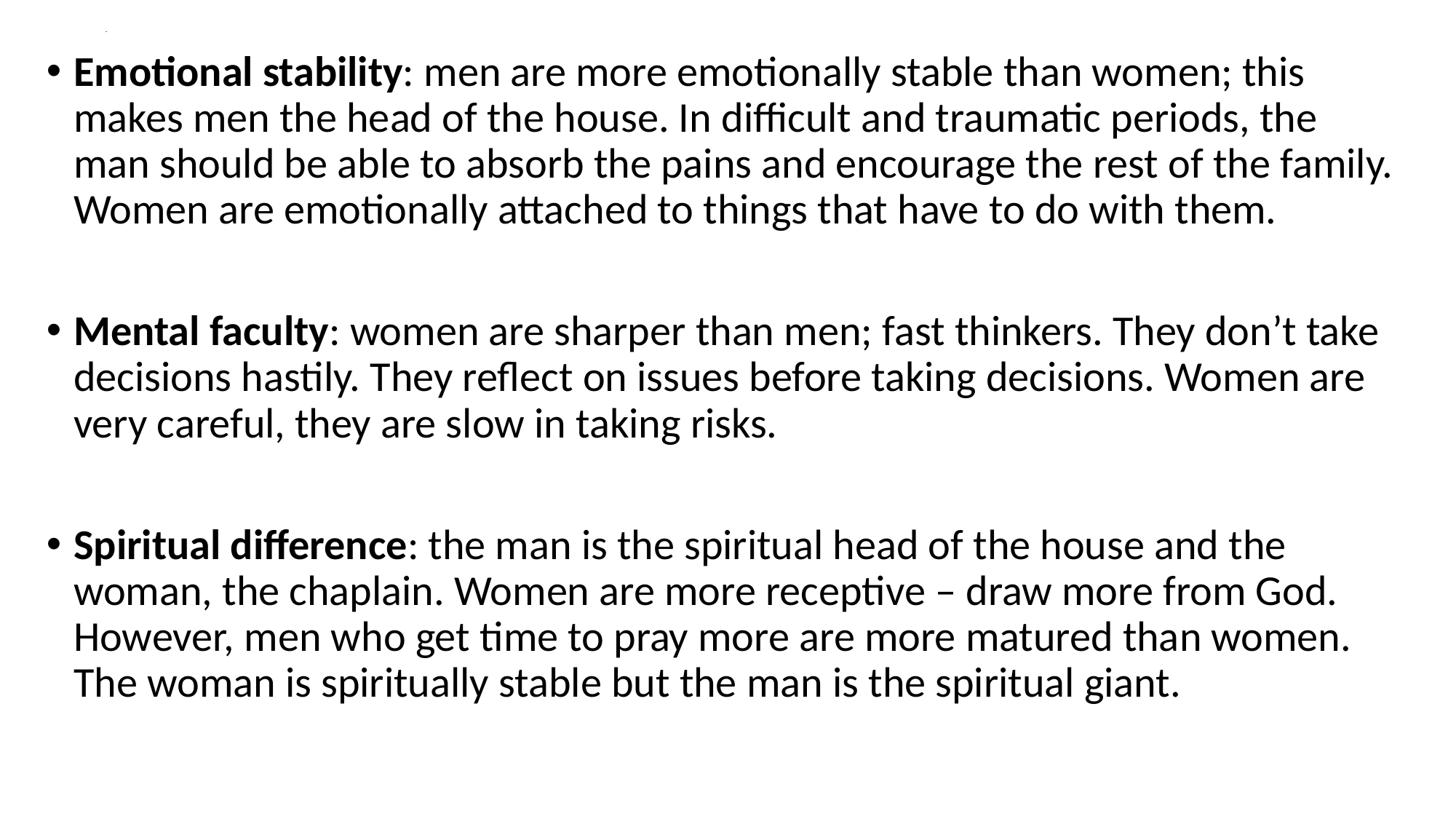

# .
Emotional stability: men are more emotionally stable than women; this makes men the head of the house. In difficult and traumatic periods, the man should be able to absorb the pains and encourage the rest of the family. Women are emotionally attached to things that have to do with them.

Mental faculty: women are sharper than men; fast thinkers. They don’t take decisions hastily. They reflect on issues before taking decisions. Women are very careful, they are slow in taking risks.

Spiritual difference: the man is the spiritual head of the house and the woman, the chaplain. Women are more receptive – draw more from God. However, men who get time to pray more are more matured than women. The woman is spiritually stable but the man is the spiritual giant.